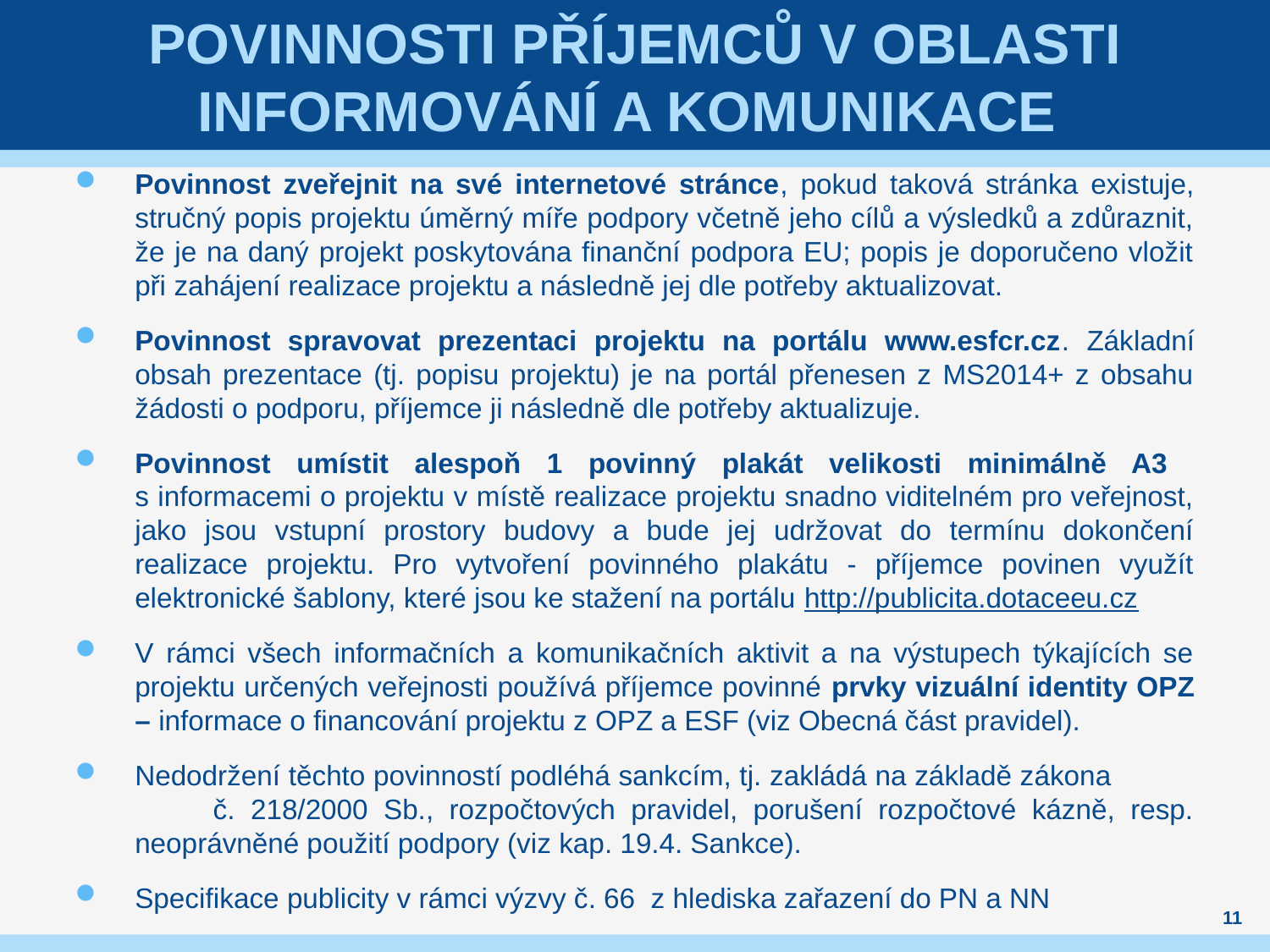

# Povinnosti příjemců v oblasti informování a komunikace
Povinnost zveřejnit na své internetové stránce, pokud taková stránka existuje, stručný popis projektu úměrný míře podpory včetně jeho cílů a výsledků a zdůraznit, že je na daný projekt poskytována finanční podpora EU; popis je doporučeno vložit při zahájení realizace projektu a následně jej dle potřeby aktualizovat.
Povinnost spravovat prezentaci projektu na portálu www.esfcr.cz. Základní obsah prezentace (tj. popisu projektu) je na portál přenesen z MS2014+ z obsahu žádosti o podporu, příjemce ji následně dle potřeby aktualizuje.
Povinnost umístit alespoň 1 povinný plakát velikosti minimálně A3
s informacemi o projektu v místě realizace projektu snadno viditelném pro veřejnost, jako jsou vstupní prostory budovy a bude jej udržovat do termínu dokončení realizace projektu. Pro vytvoření povinného plakátu - příjemce povinen využít elektronické šablony, které jsou ke stažení na portálu http://publicita.dotaceeu.cz
V rámci všech informačních a komunikačních aktivit a na výstupech týkajících se projektu určených veřejnosti používá příjemce povinné prvky vizuální identity OPZ – informace o financování projektu z OPZ a ESF (viz Obecná část pravidel).
Nedodržení těchto povinností podléhá sankcím, tj. zakládá na základě zákona                č. 218/2000 Sb., rozpočtových pravidel, porušení rozpočtové kázně, resp. neoprávněné použití podpory (viz kap. 19.4. Sankce).
Specifikace publicity v rámci výzvy č. 66  z hlediska zařazení do PN a NN

11